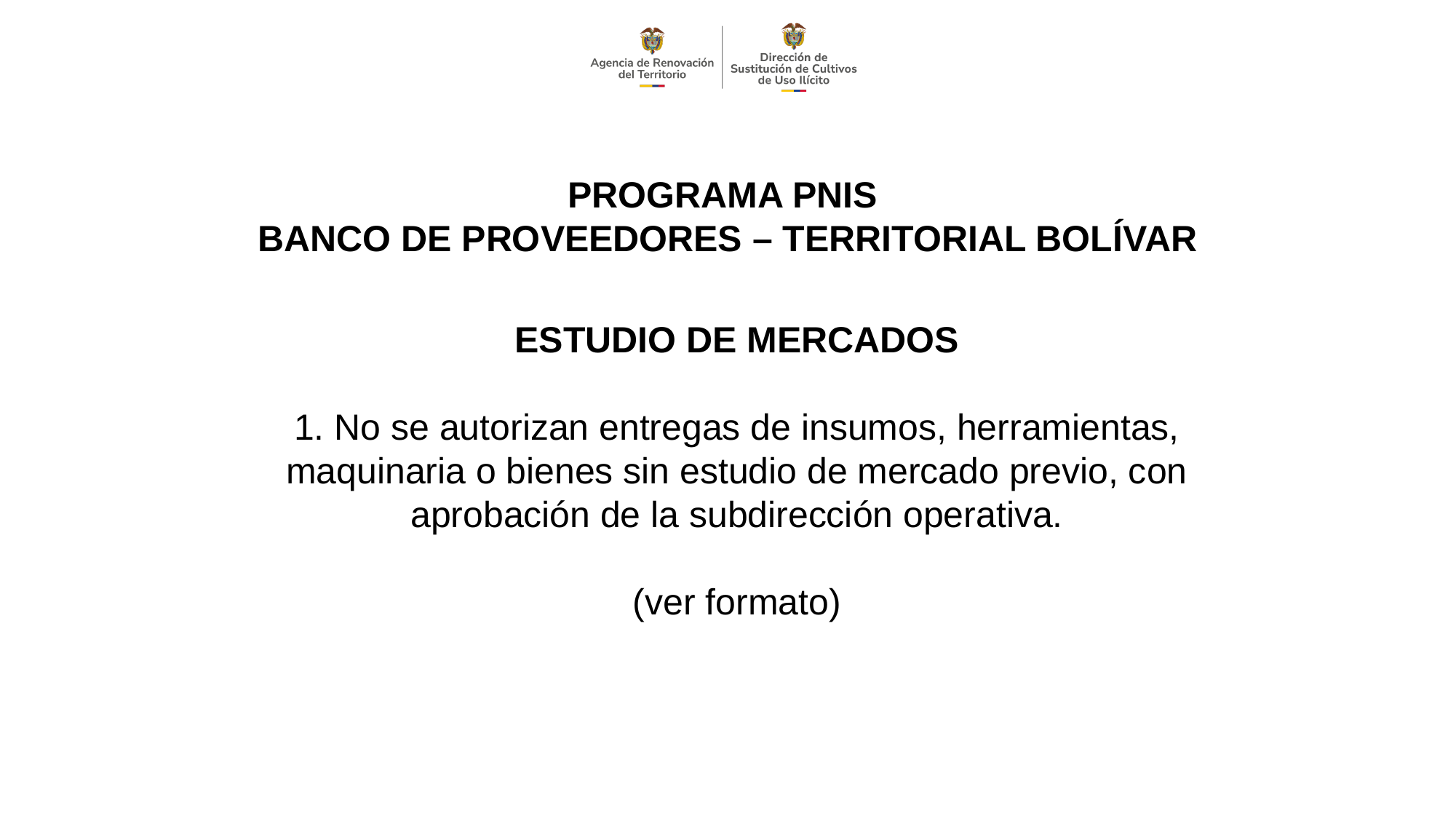

PROGRAMA PNIS
BANCO DE PROVEEDORES – TERRITORIAL BOLÍVAR
ESTUDIO DE MERCADOS

1. No se autorizan entregas de insumos, herramientas, maquinaria o bienes sin estudio de mercado previo, con aprobación de la subdirección operativa.

(ver formato)